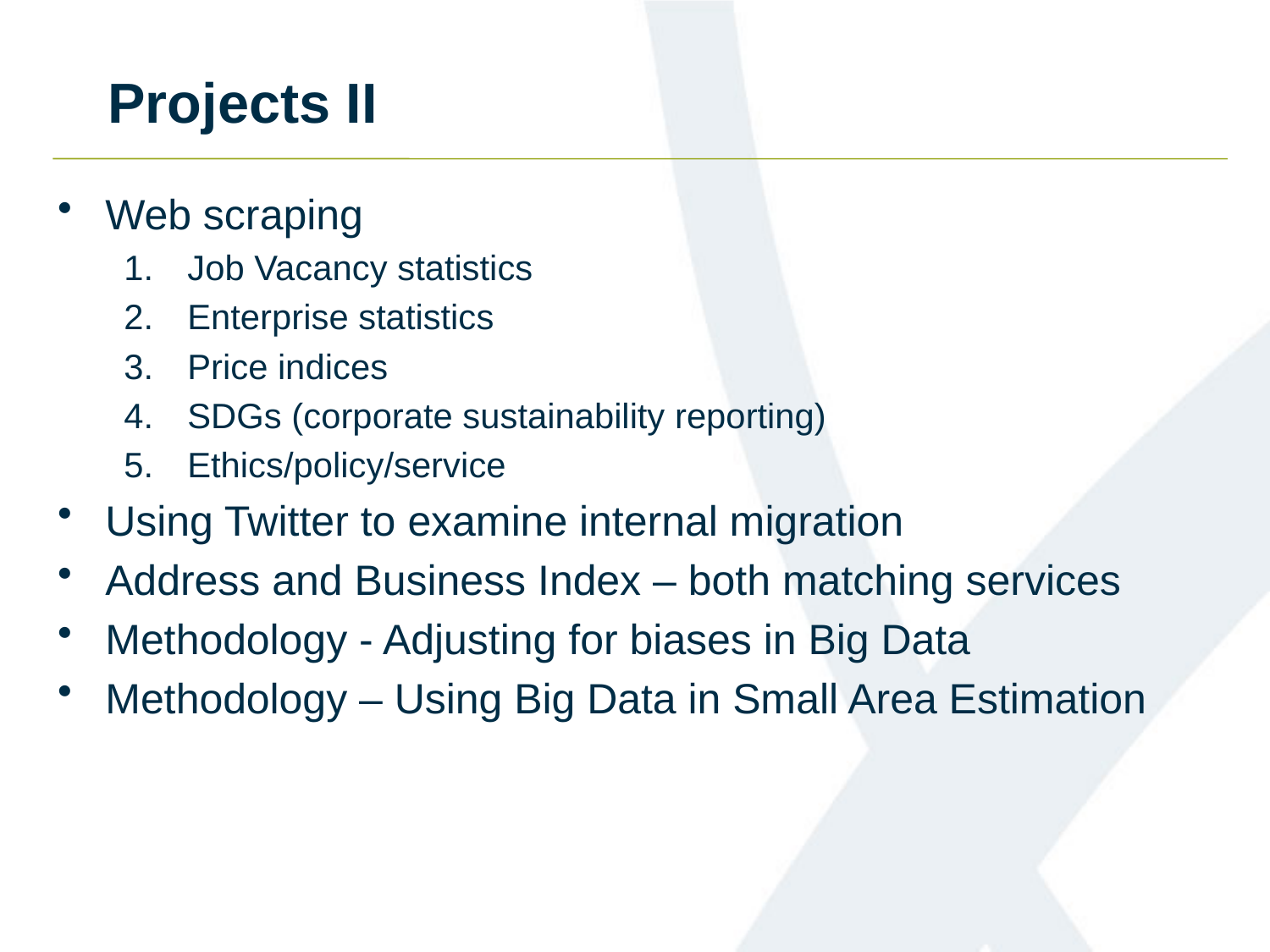

# Projects II
Web scraping
Job Vacancy statistics
Enterprise statistics
Price indices
SDGs (corporate sustainability reporting)
Ethics/policy/service
Using Twitter to examine internal migration
Address and Business Index – both matching services
Methodology - Adjusting for biases in Big Data
Methodology – Using Big Data in Small Area Estimation